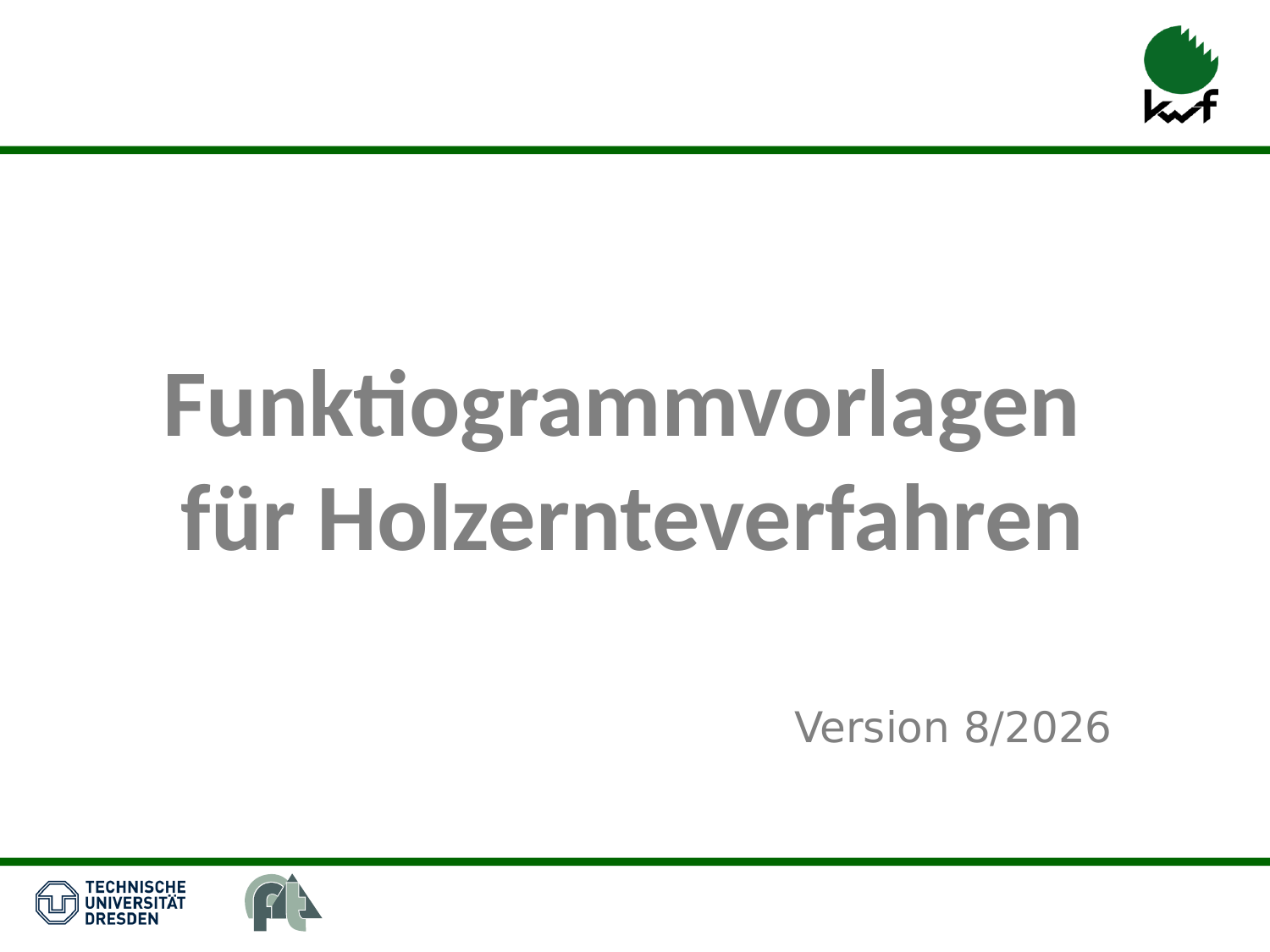

Funktiogrammvorlagen
für Holzernteverfahren
Version 	5 (Dezember 2016)
Version 8/2026